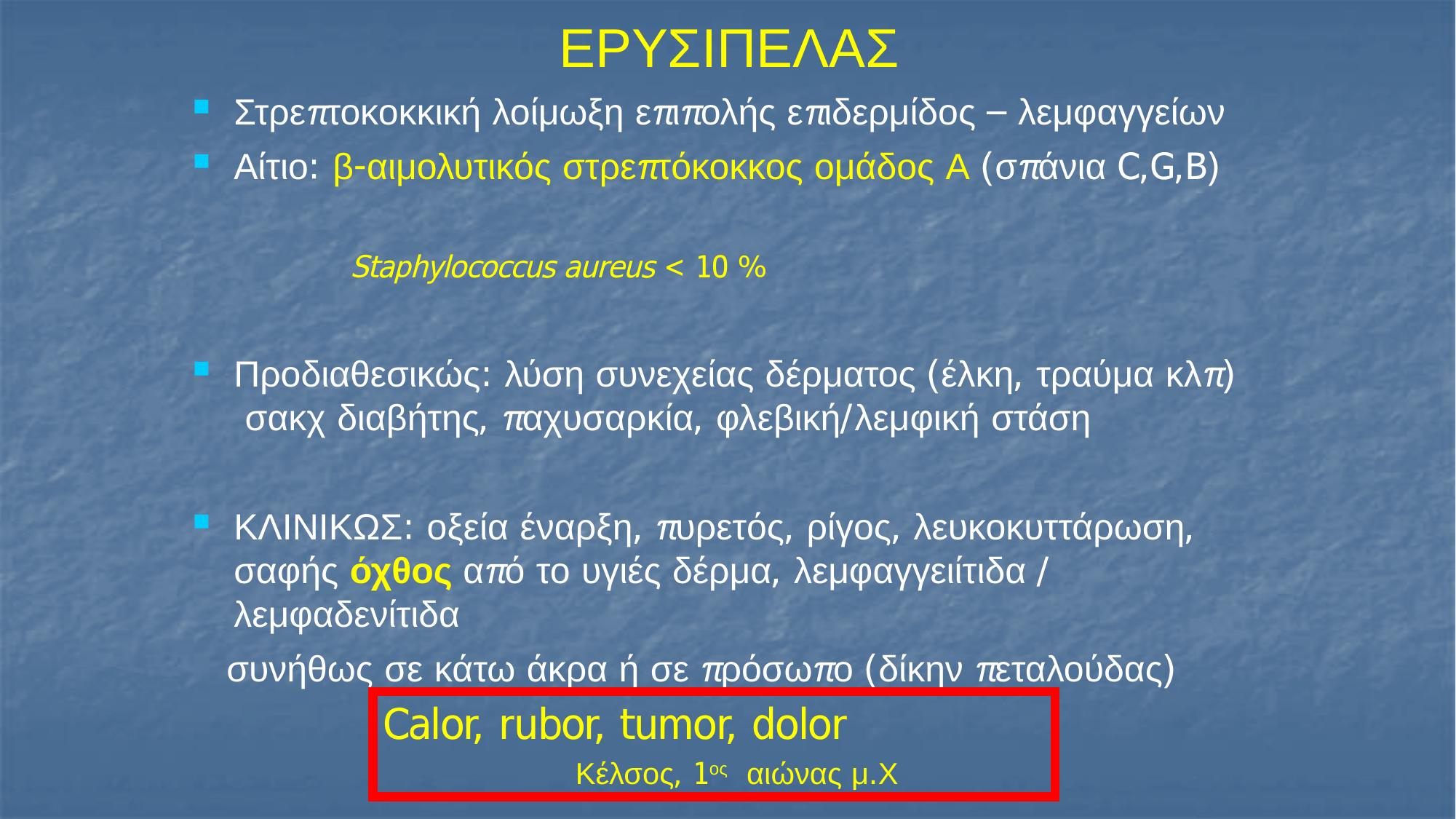

# ΕΡΥΣΙΠΕΛΑΣ
Στρεπτοκοκκική λοίμωξη επιπολής επιδερμίδος – λεμφαγγείων
Αίτιο: β-αιμολυτικός στρεπτόκοκκος ομάδος Α (σπάνια C,G,B)
              Staphylococcus aureus < 10 %

Προδιαθεσικώς: λύση συνεχείας δέρματος (έλκη, τραύμα κλπ)    σακχ διαβήτης, παχυσαρκία, φλεβική/λεμφική στάση

ΚΛΙΝΙΚΩΣ: οξεία έναρξη, πυρετός, ρίγος, λευκοκυττάρωση, σαφής όχθος από το υγιές δέρμα, λεμφαγγειίτιδα / λεμφαδενίτιδα
   συνήθως σε κάτω άκρα ή σε πρόσωπο (δίκην πεταλούδας)

Calor, rubor, tumor, dolor
                 Κέλσος, 1ος  αιώνας μ.Χ